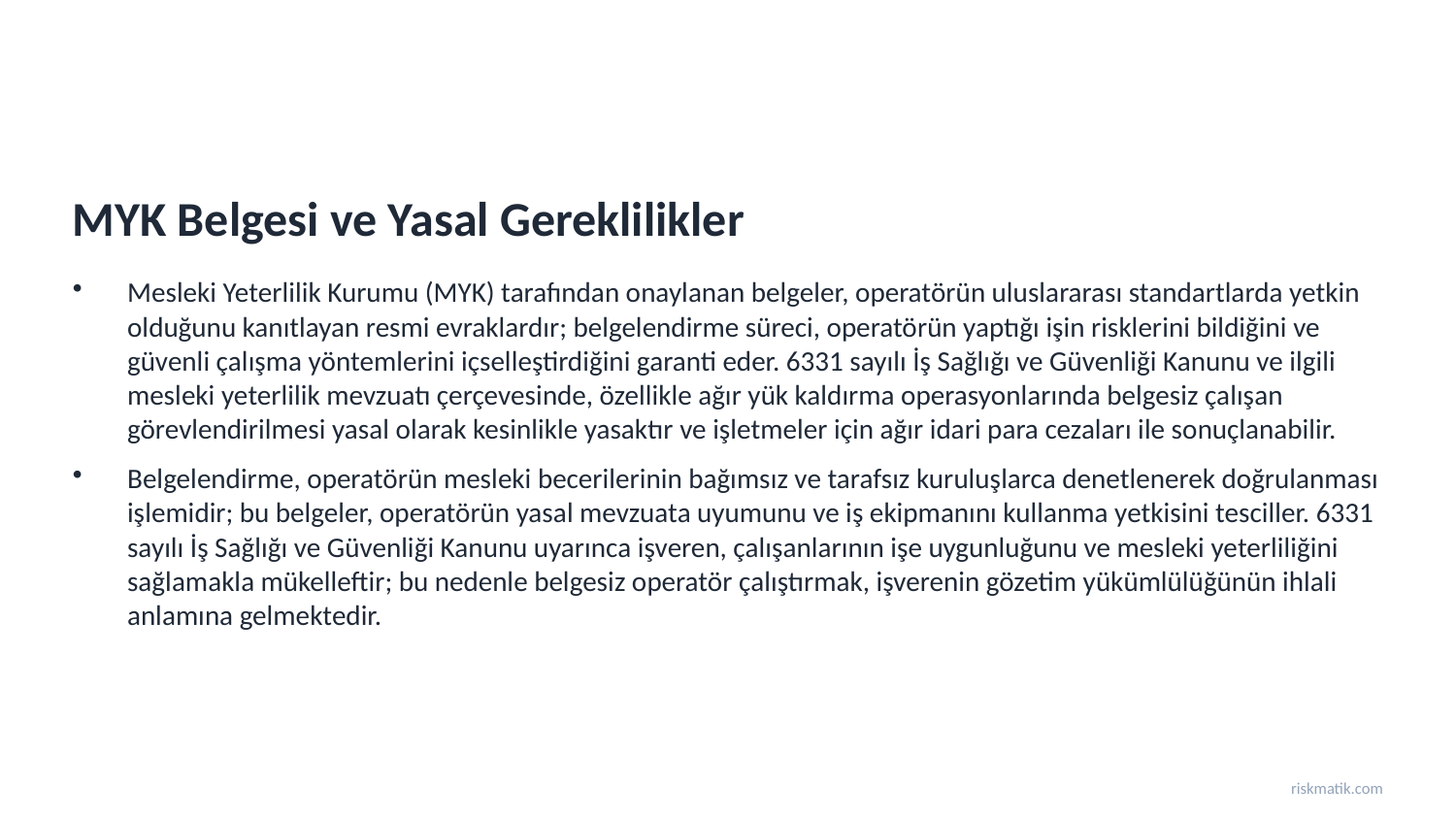

MYK Belgesi ve Yasal Gereklilikler
Mesleki Yeterlilik Kurumu (MYK) tarafından onaylanan belgeler, operatörün uluslararası standartlarda yetkin olduğunu kanıtlayan resmi evraklardır; belgelendirme süreci, operatörün yaptığı işin risklerini bildiğini ve güvenli çalışma yöntemlerini içselleştirdiğini garanti eder. 6331 sayılı İş Sağlığı ve Güvenliği Kanunu ve ilgili mesleki yeterlilik mevzuatı çerçevesinde, özellikle ağır yük kaldırma operasyonlarında belgesiz çalışan görevlendirilmesi yasal olarak kesinlikle yasaktır ve işletmeler için ağır idari para cezaları ile sonuçlanabilir.
Belgelendirme, operatörün mesleki becerilerinin bağımsız ve tarafsız kuruluşlarca denetlenerek doğrulanması işlemidir; bu belgeler, operatörün yasal mevzuata uyumunu ve iş ekipmanını kullanma yetkisini tesciller. 6331 sayılı İş Sağlığı ve Güvenliği Kanunu uyarınca işveren, çalışanlarının işe uygunluğunu ve mesleki yeterliliğini sağlamakla mükelleftir; bu nedenle belgesiz operatör çalıştırmak, işverenin gözetim yükümlülüğünün ihlali anlamına gelmektedir.
riskmatik.com